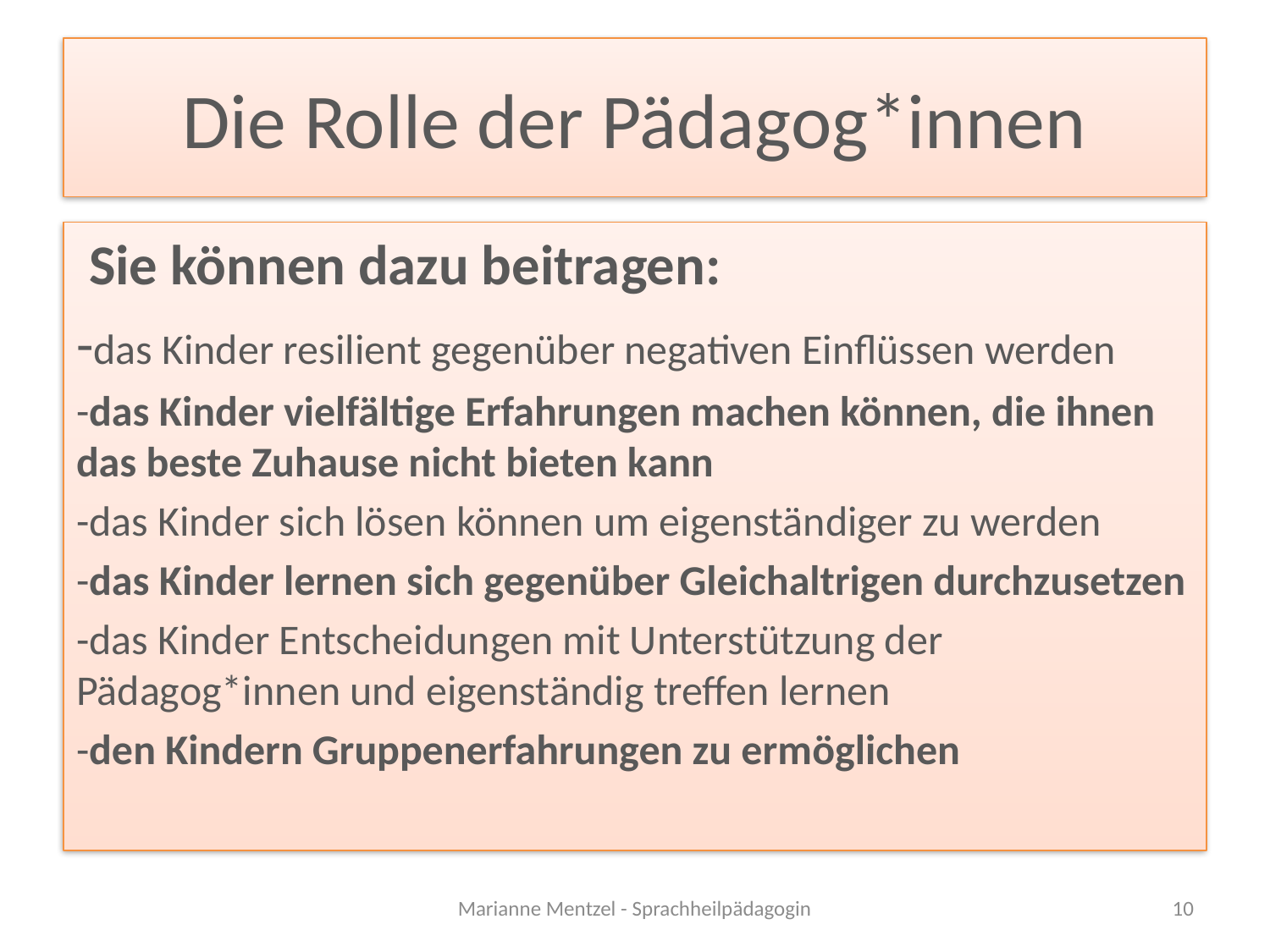

# Die Rolle der Pädagog*innen
 Sie können dazu beitragen:
-das Kinder resilient gegenüber negativen Einflüssen werden
-das Kinder vielfältige Erfahrungen machen können, die ihnen das beste Zuhause nicht bieten kann
-das Kinder sich lösen können um eigenständiger zu werden
-das Kinder lernen sich gegenüber Gleichaltrigen durchzusetzen
-das Kinder Entscheidungen mit Unterstützung der Pädagog*innen und eigenständig treffen lernen
-den Kindern Gruppenerfahrungen zu ermöglichen

Marianne Mentzel - Sprachheilpädagogin
10